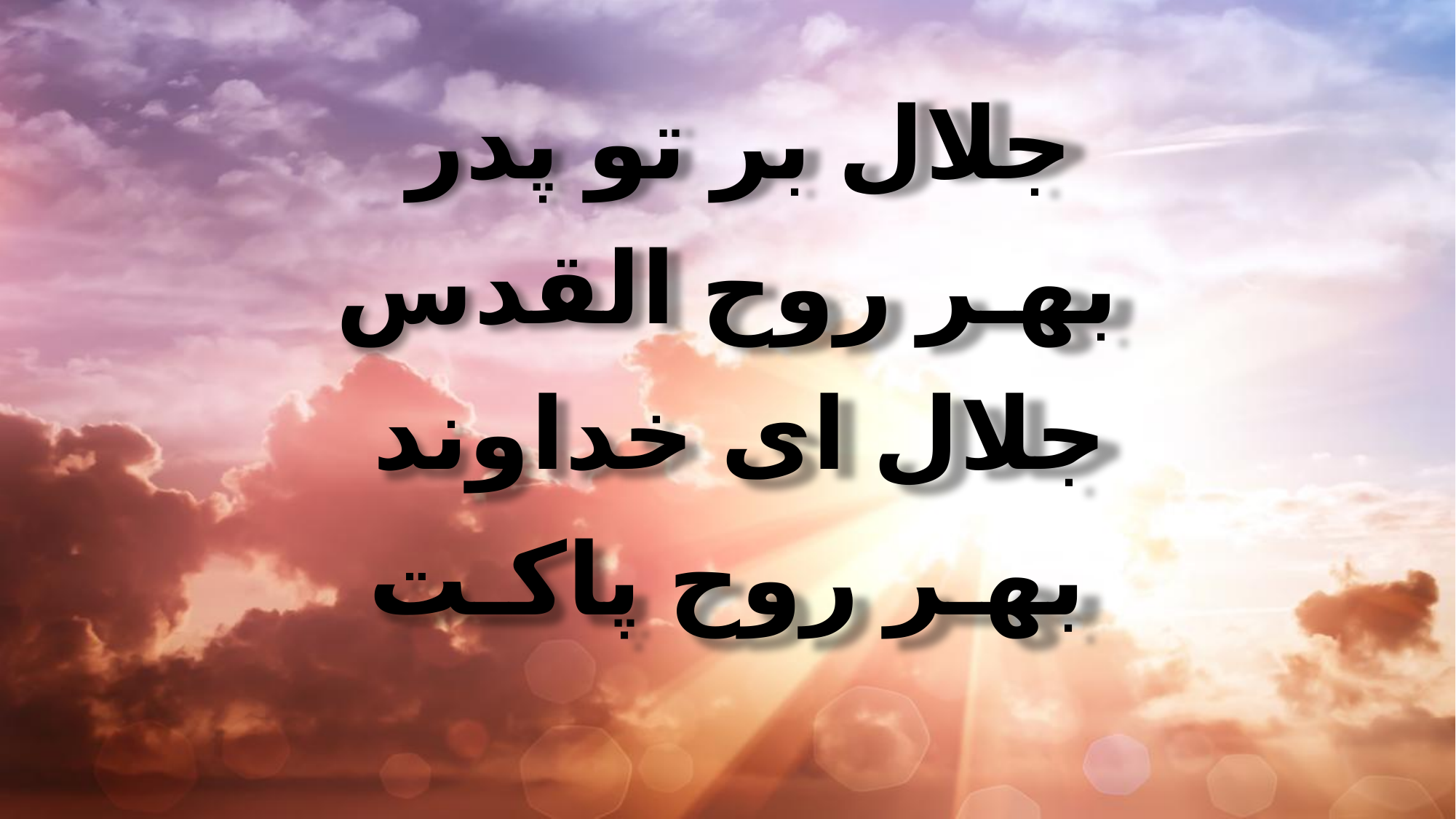

جلال بر تو پدر

بهـر روح القدس

جلال ای خداوند

بهـر روح پاکـت